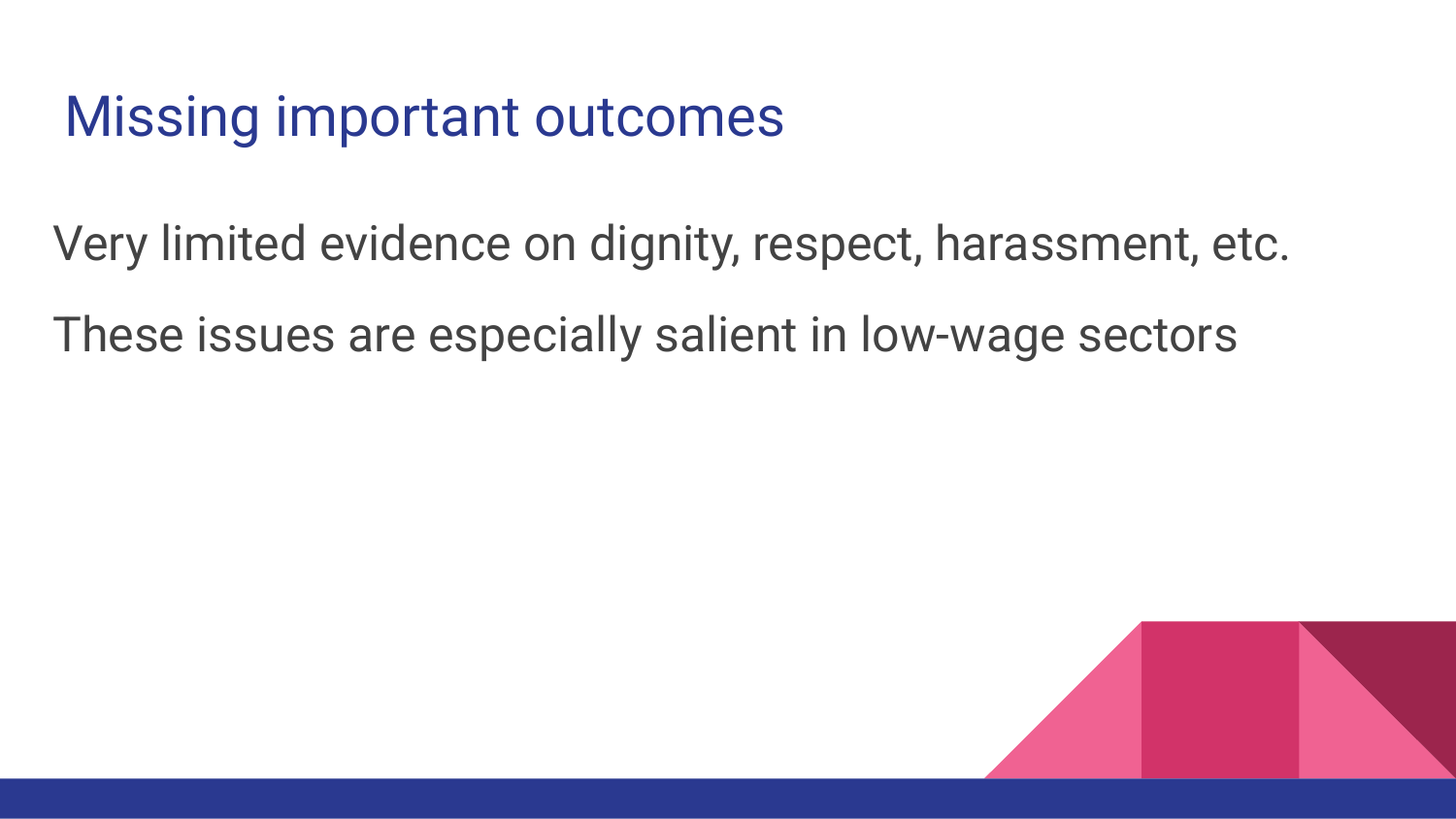

# Missing important outcomes
Very limited evidence on dignity, respect, harassment, etc.
These issues are especially salient in low-wage sectors